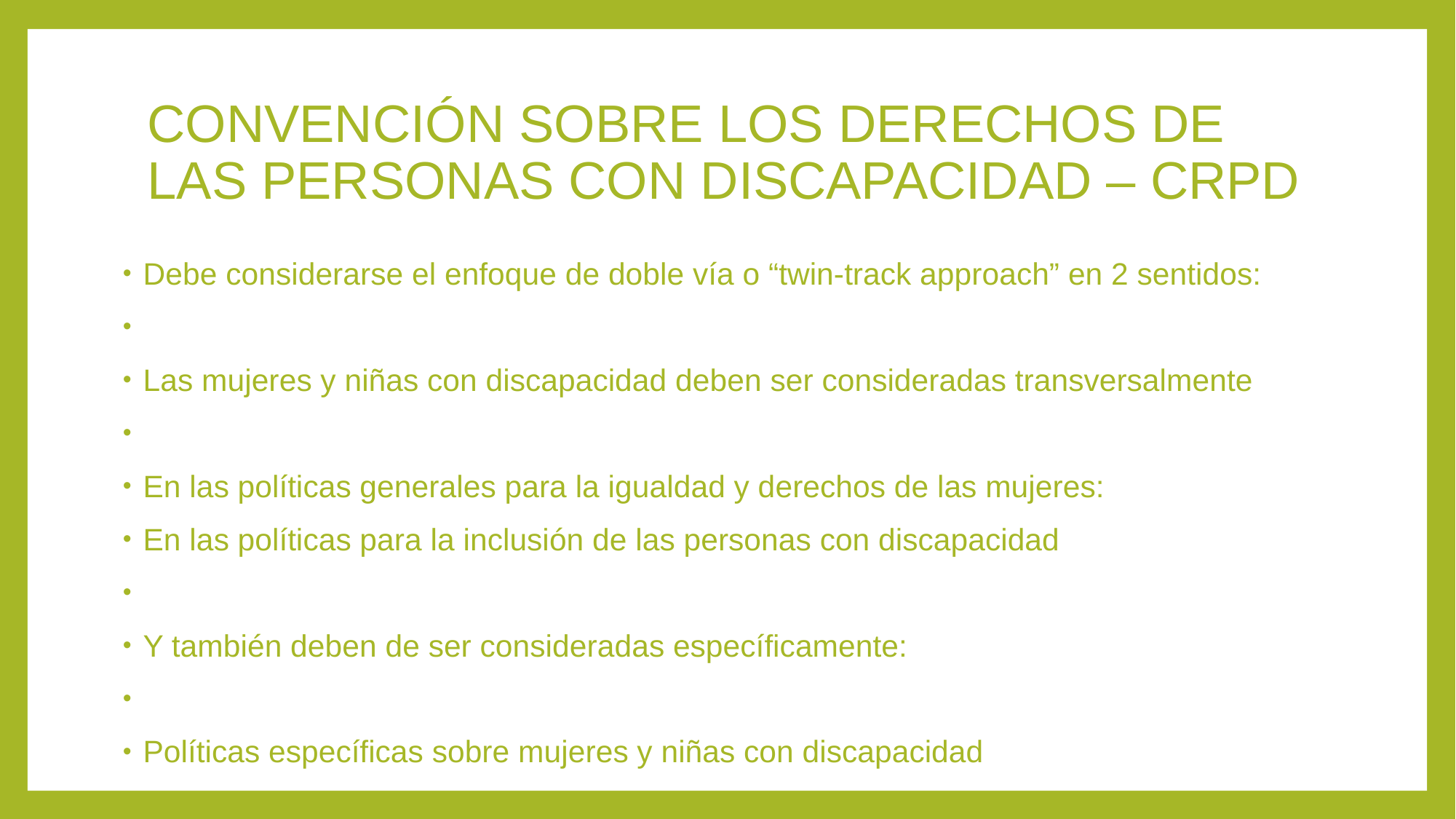

# CONVENCIÓN SOBRE LOS DERECHOS DE LAS PERSONAS CON DISCAPACIDAD – CRPD
Debe considerarse el enfoque de doble vía o “twin-track approach” en 2 sentidos:

Las mujeres y niñas con discapacidad deben ser consideradas transversalmente

En las políticas generales para la igualdad y derechos de las mujeres:
En las políticas para la inclusión de las personas con discapacidad

Y también deben de ser consideradas específicamente:

Políticas específicas sobre mujeres y niñas con discapacidad